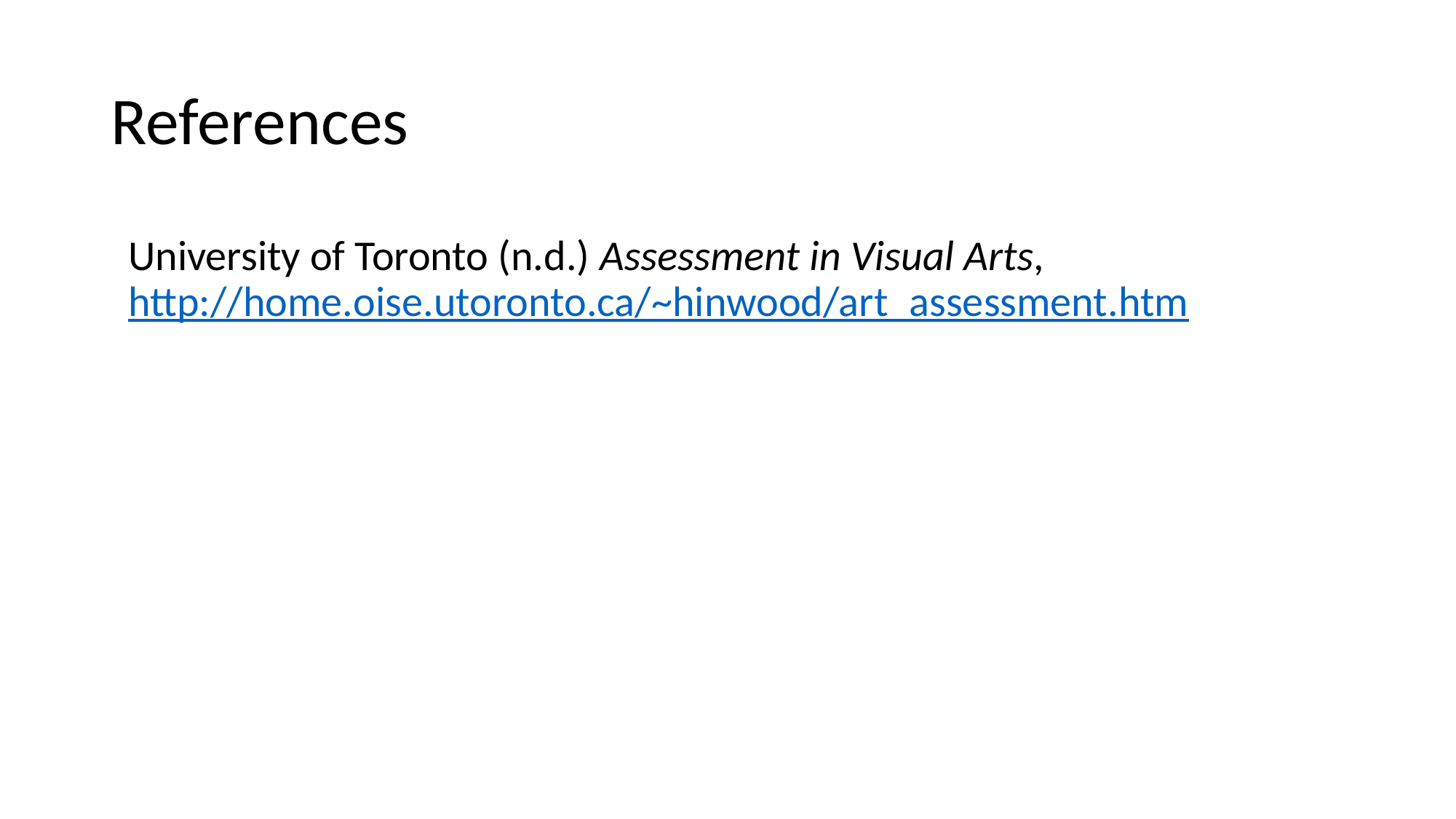

# References
University of Toronto (n.d.) Assessment in Visual Arts, http://home.oise.utoronto.ca/~hinwood/art_assessment.htm